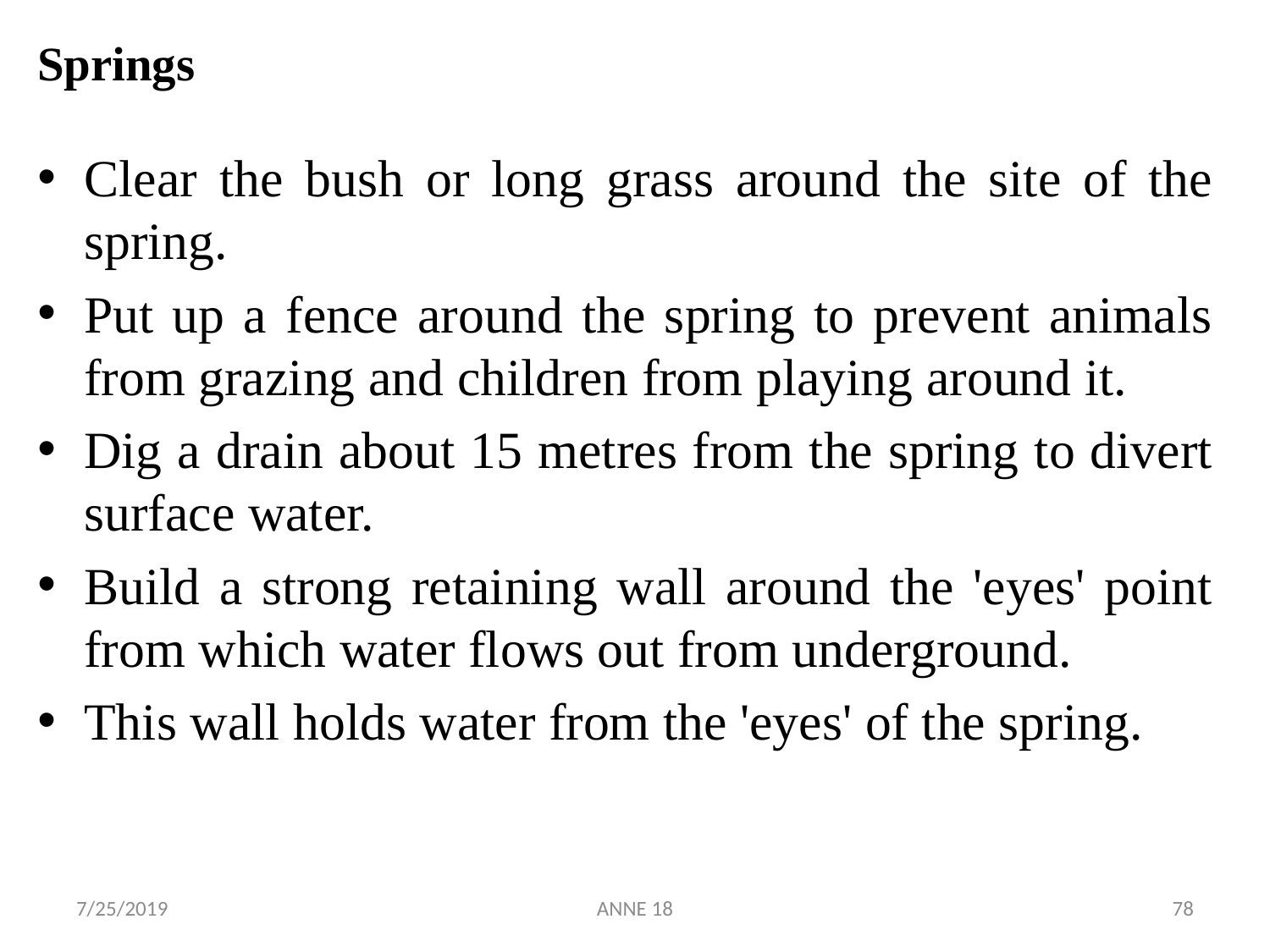

Springs

Clear the bush or long grass around the site of the spring.
Put up a fence around the spring to prevent animals from grazing and children from playing around it.
Dig a drain about 15 metres from the spring to divert surface water.
Build a strong retaining wall around the 'eyes' point from which water flows out from underground.
This wall holds water from the 'eyes' of the spring.
7/25/2019
ANNE 18
78